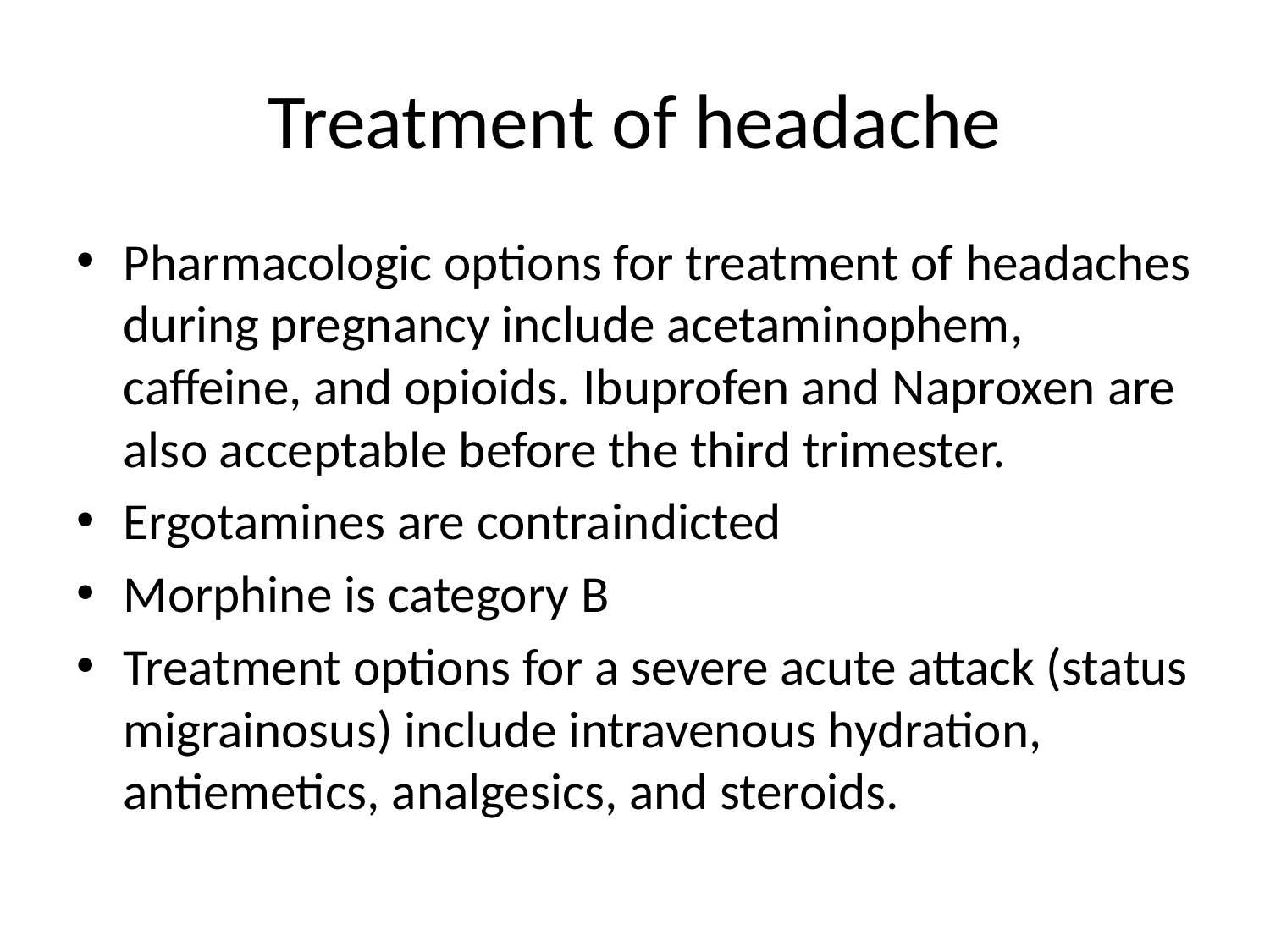

# Treatment of headache
Pharmacologic options for treatment of headaches during pregnancy include acetaminophem, caffeine, and opioids. Ibuprofen and Naproxen are also acceptable before the third trimester.
Ergotamines are contraindicted
Morphine is category B
Treatment options for a severe acute attack (status migrainosus) include intravenous hydration, antiemetics, analgesics, and steroids.